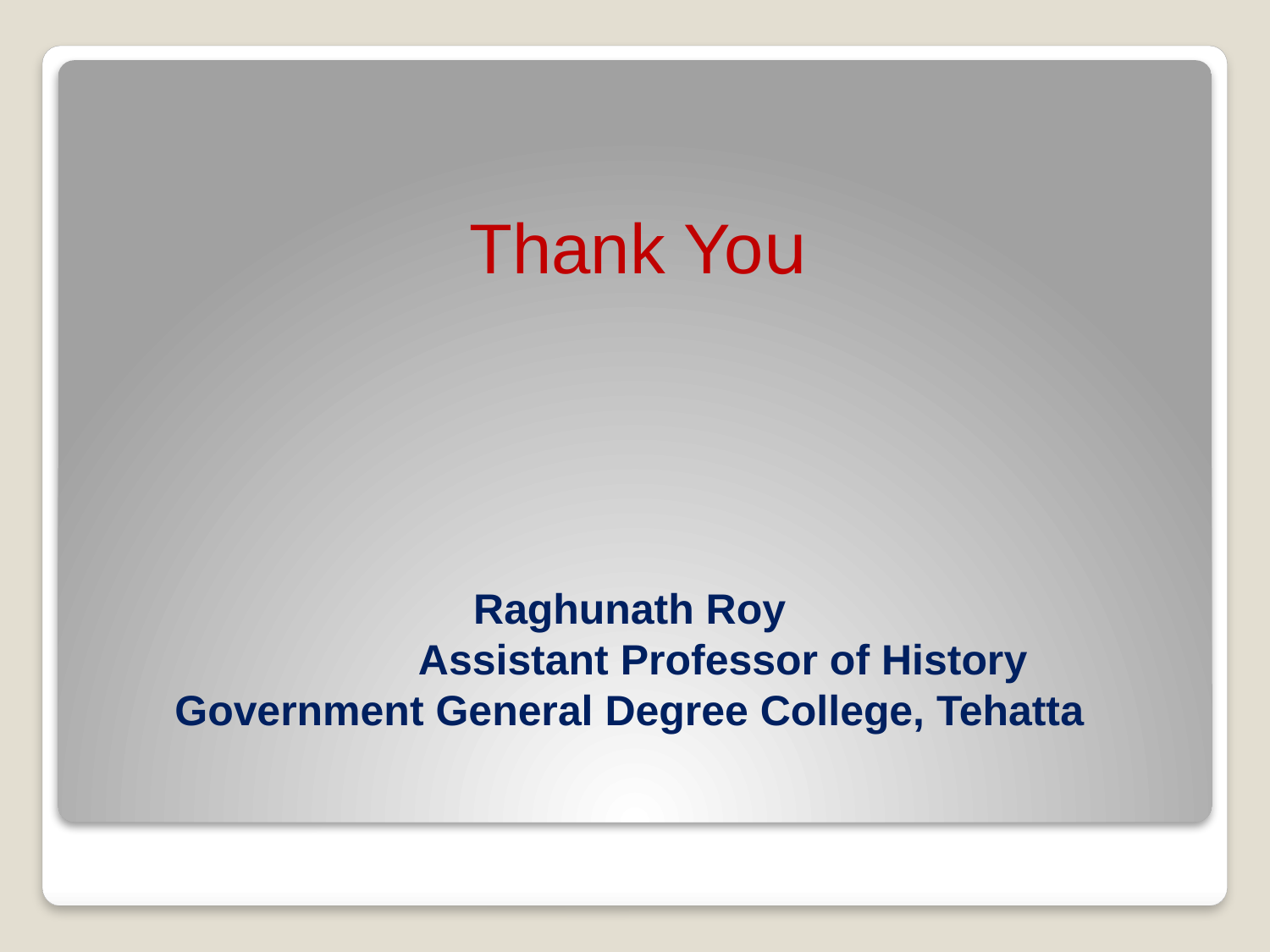

Thank You

# Raghunath Roy Assistant Professor of History Government General Degree College, Tehatta